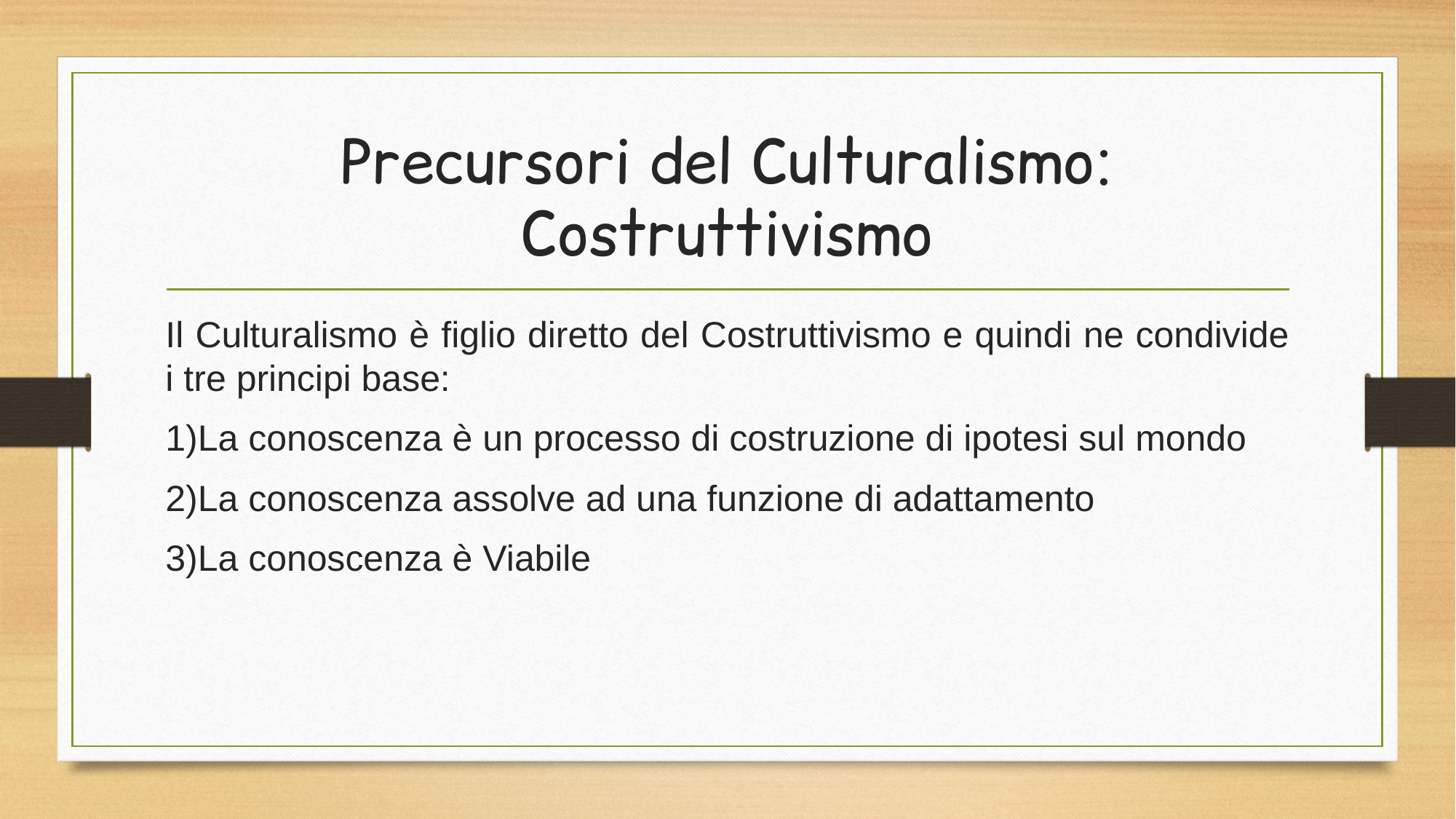

# Precursori del Culturalismo: Costruttivismo
Il Culturalismo è figlio diretto del Costruttivismo e quindi ne condivide i tre principi base:
1)La conoscenza è un processo di costruzione di ipotesi sul mondo
2)La conoscenza assolve ad una funzione di adattamento
3)La conoscenza è Viabile